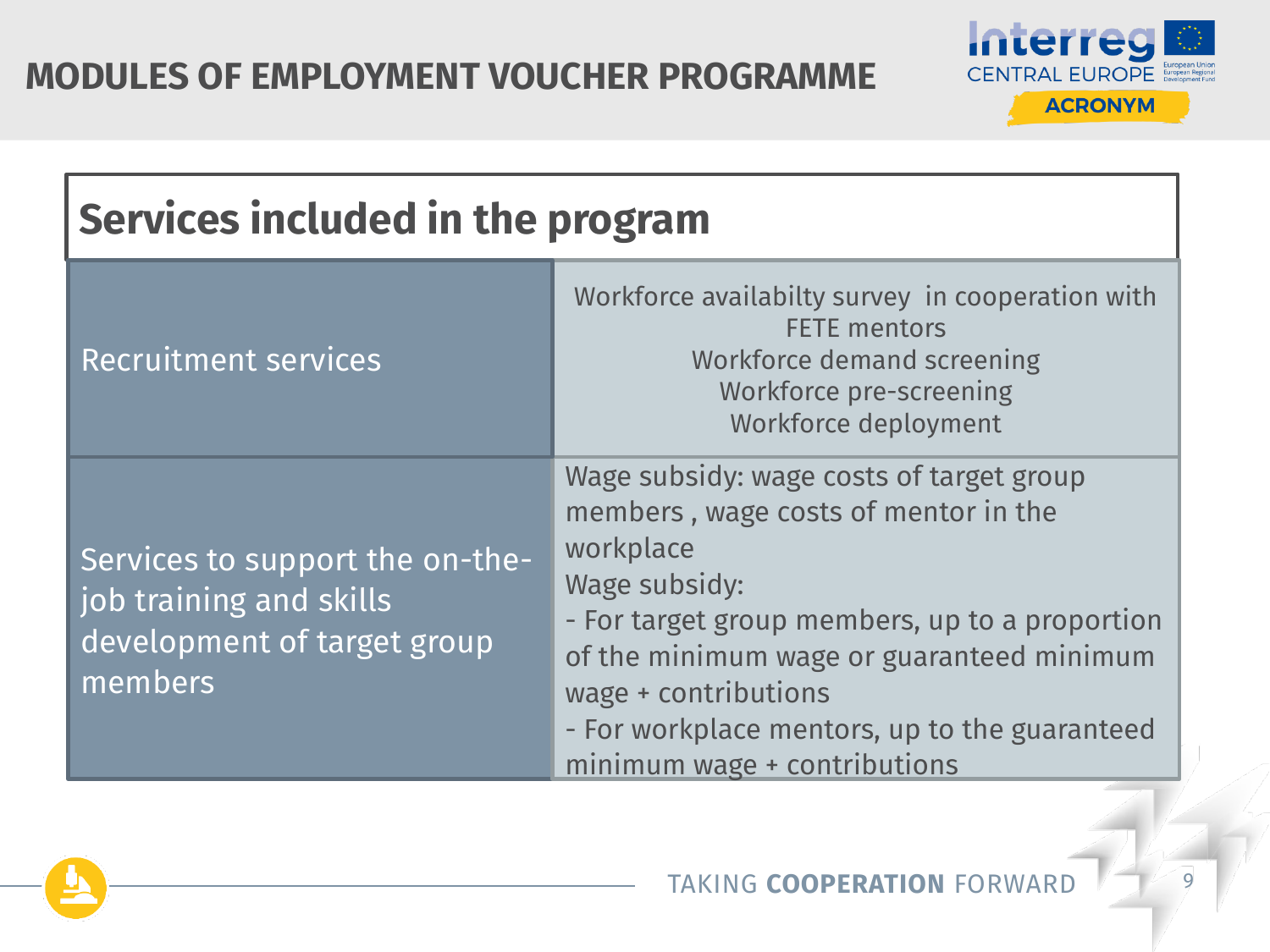

# Modules of Employment Voucher Programme
Services included in the program
Recruitment services
Recruitment services
Workforce availabilty survey  in cooperation with FETE mentors
Workforce demand screening
Workforce pre-screening
Workforce deployment
Services to support the on-the-job training and skills development of target group members
Wage subsidy: wage costs of target group members , wage costs of mentor in the workplace
Wage subsidy:
- For target group members, up to a proportion of the minimum wage or guaranteed minimum wage + contributions
- For workplace mentors, up to the guaranteed minimum wage + contributions